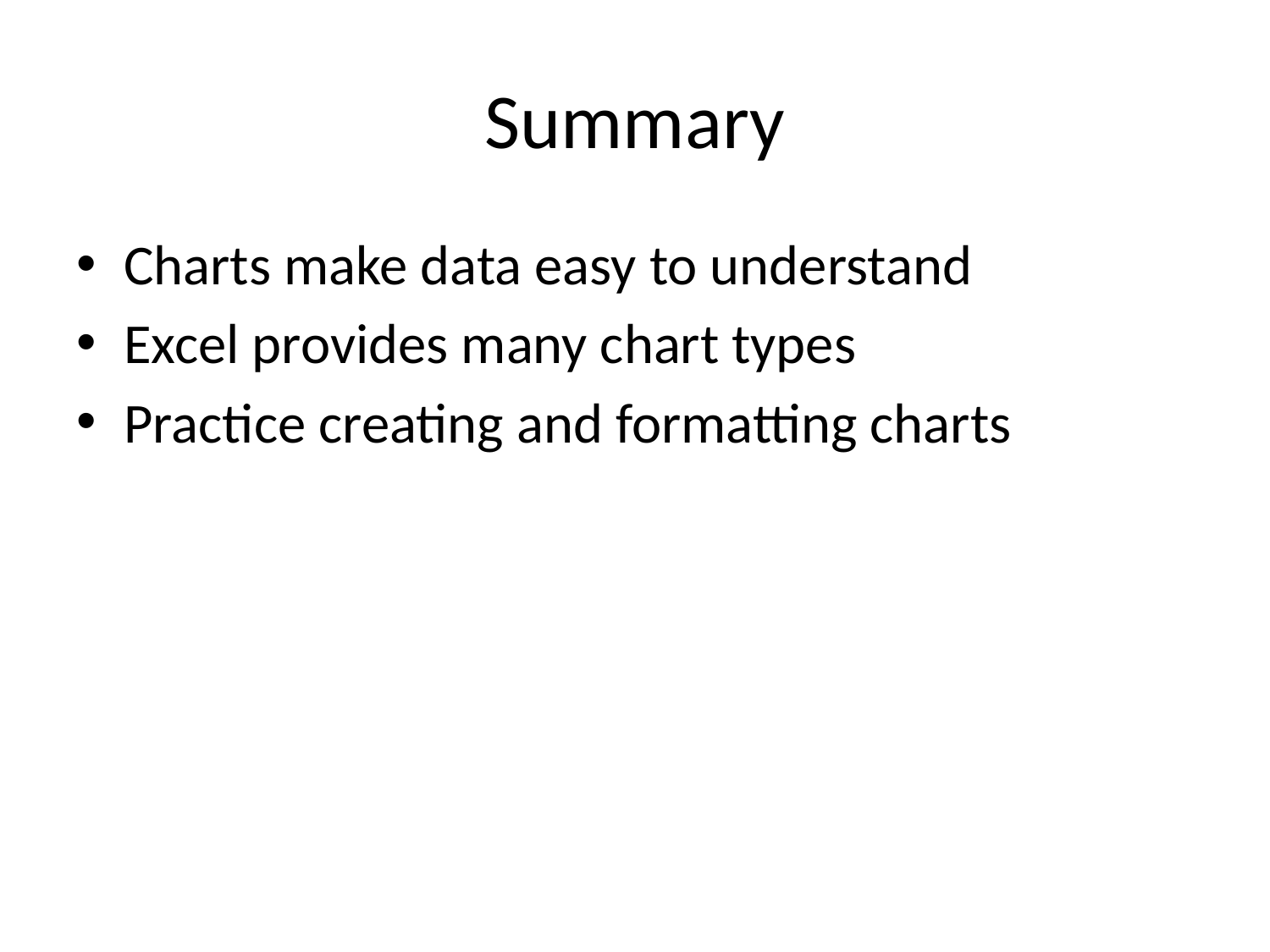

# Summary
Charts make data easy to understand
Excel provides many chart types
Practice creating and formatting charts